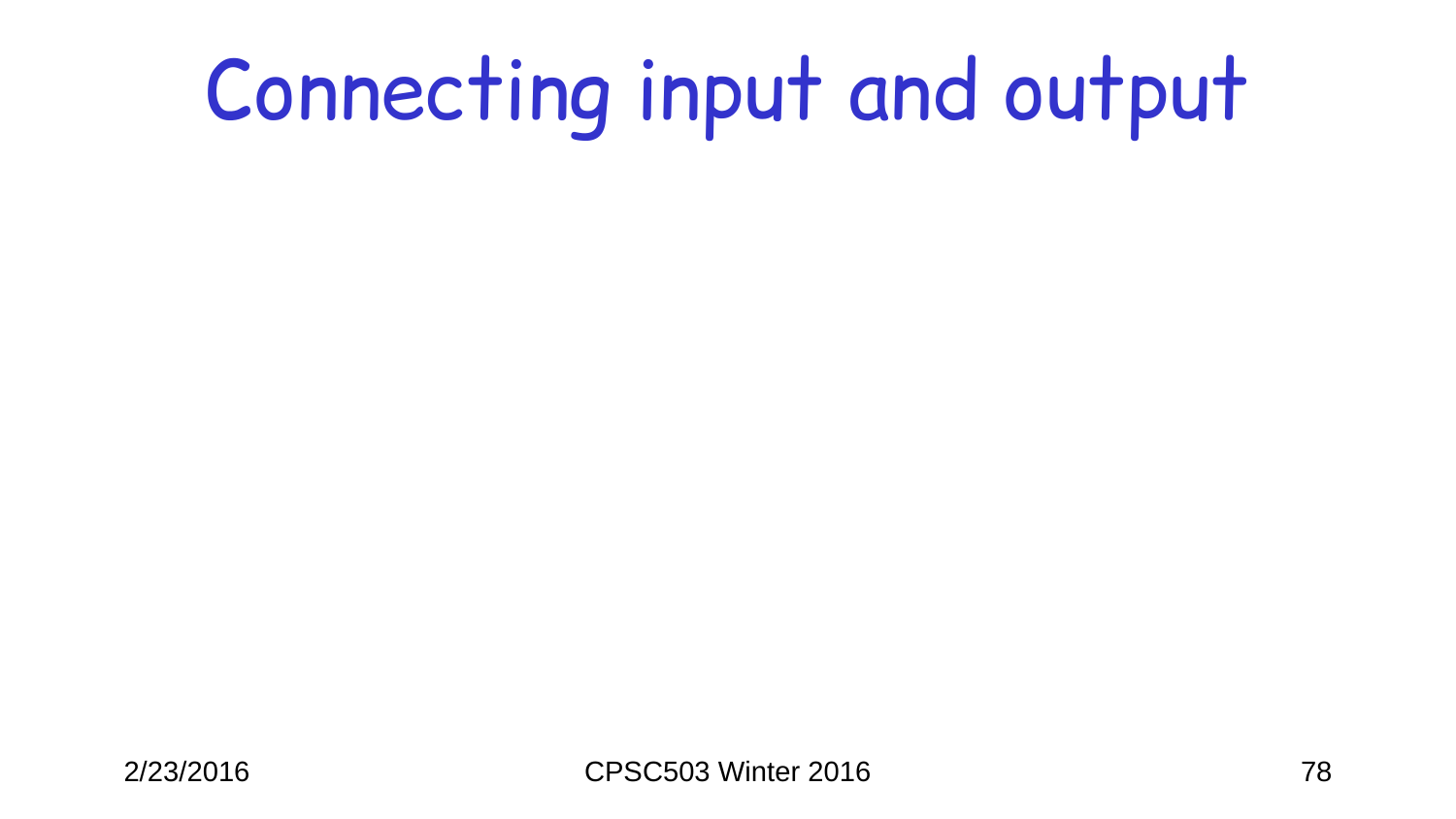

# Connecting input and output
2/23/2016
CPSC503 Winter 2016
78